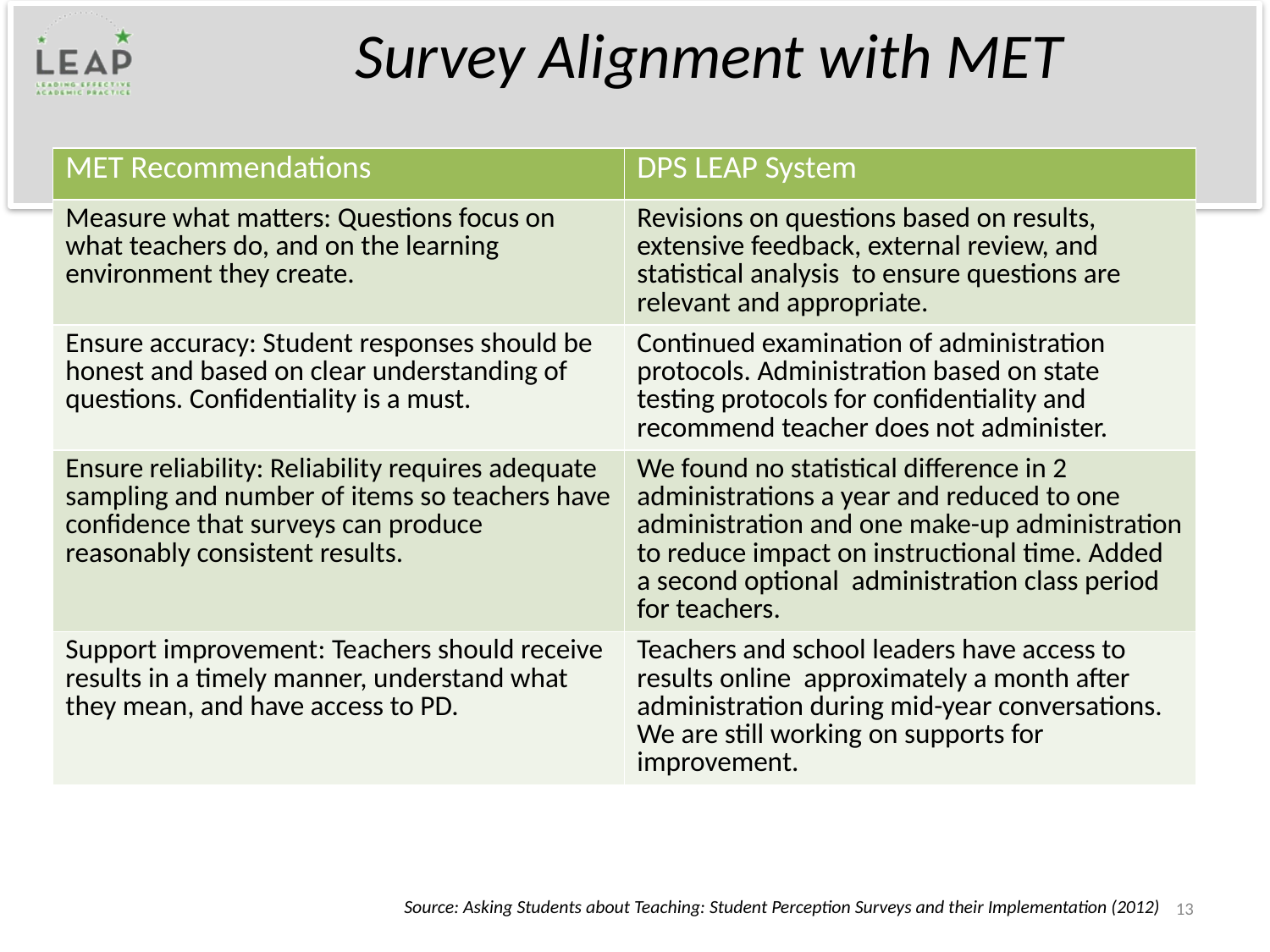

# Survey Alignment with MET
| MET Recommendations | DPS LEAP System |
| --- | --- |
| Measure what matters: Questions focus on what teachers do, and on the learning environment they create. | Revisions on questions based on results, extensive feedback, external review, and statistical analysis to ensure questions are relevant and appropriate. |
| Ensure accuracy: Student responses should be honest and based on clear understanding of questions. Confidentiality is a must. | Continued examination of administration protocols. Administration based on state testing protocols for confidentiality and recommend teacher does not administer. |
| Ensure reliability: Reliability requires adequate sampling and number of items so teachers have confidence that surveys can produce reasonably consistent results. | We found no statistical difference in 2 administrations a year and reduced to one administration and one make-up administration to reduce impact on instructional time. Added a second optional administration class period for teachers. |
| Support improvement: Teachers should receive results in a timely manner, understand what they mean, and have access to PD. | Teachers and school leaders have access to results online approximately a month after administration during mid-year conversations. We are still working on supports for improvement. |
13
Source: Asking Students about Teaching: Student Perception Surveys and their Implementation (2012)